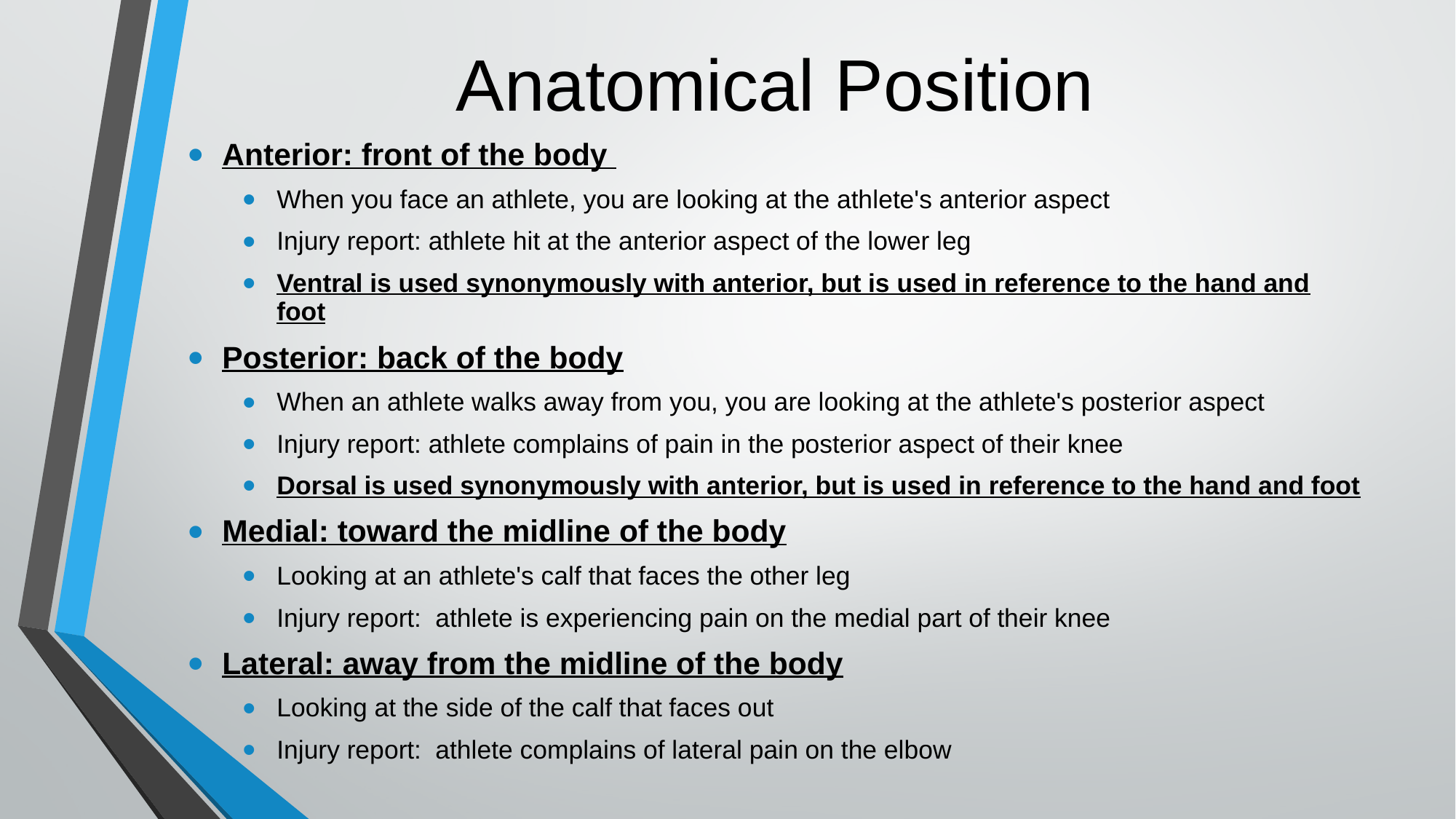

# Anatomical Position
Anterior: front of the body
When you face an athlete, you are looking at the athlete's anterior aspect
Injury report: athlete hit at the anterior aspect of the lower leg
Ventral is used synonymously with anterior, but is used in reference to the hand and foot
Posterior: back of the body
When an athlete walks away from you, you are looking at the athlete's posterior aspect
Injury report: athlete complains of pain in the posterior aspect of their knee
Dorsal is used synonymously with anterior, but is used in reference to the hand and foot
Medial: toward the midline of the body
Looking at an athlete's calf that faces the other leg
Injury report:  athlete is experiencing pain on the medial part of their knee
Lateral: away from the midline of the body
Looking at the side of the calf that faces out
Injury report:  athlete complains of lateral pain on the elbow